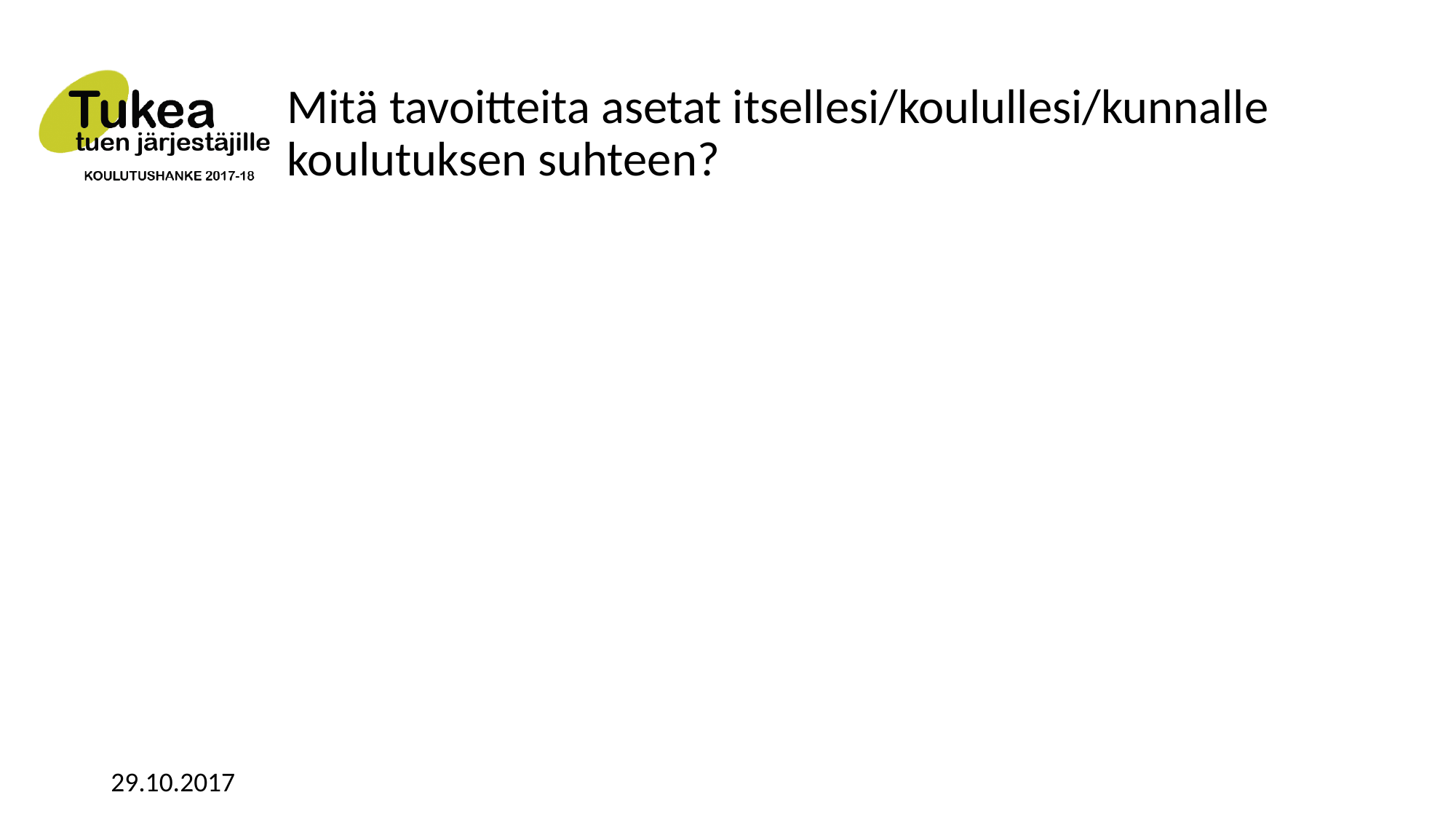

# Mitä tavoitteita asetat itsellesi/koulullesi/kunnalle koulutuksen suhteen?

29.10.2017